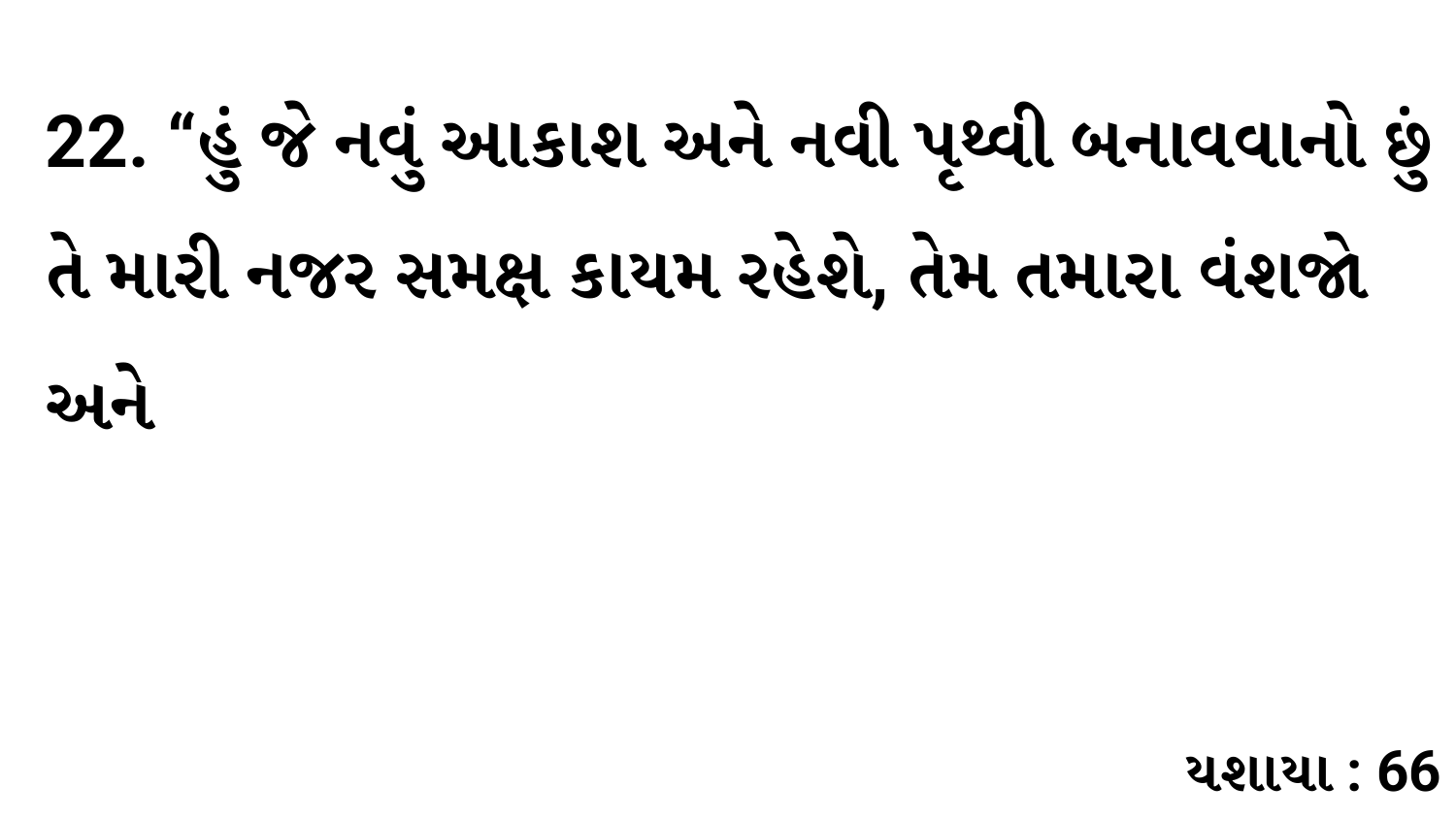

22. “હું જે નવું આકાશ અને નવી પૃથ્વી બનાવવાનો છું તે મારી નજર સમક્ષ કાયમ રહેશે, તેમ તમારા વંશજો અને
યશાયા : 66